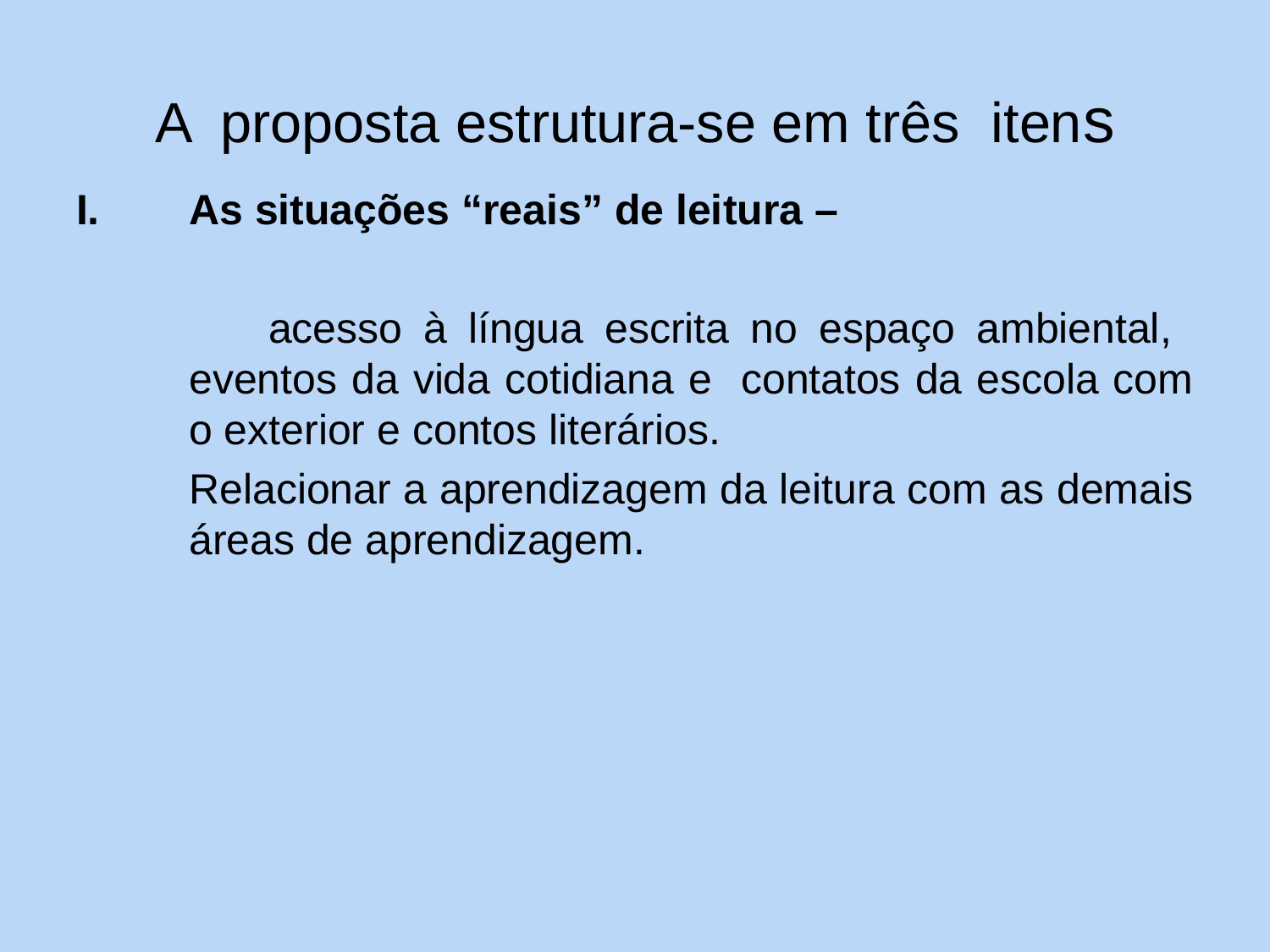

# A  proposta estrutura-se em três  itens
As situações “reais” de leitura –

         acesso à língua escrita no espaço ambiental,  eventos da vida cotidiana e  contatos da escola com o exterior e contos literários.
         Relacionar a aprendizagem da leitura com as demais áreas de aprendizagem.